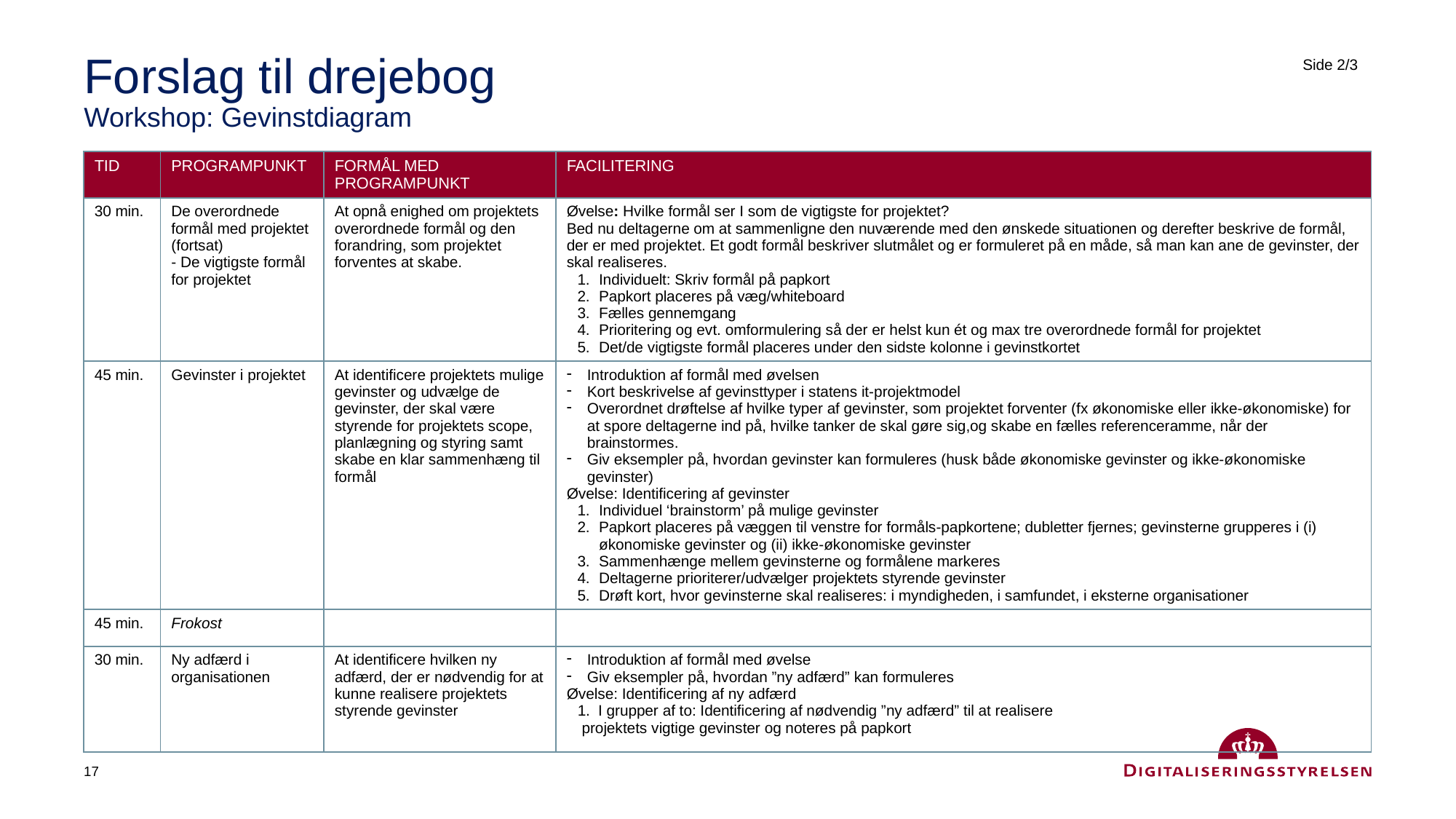

# Forslag til drejebog Workshop: Gevinstdiagram
Side 2/3
| TID | PROGRAMPUNKT | FORMÅL MED PROGRAMPUNKT | FACILITERING |
| --- | --- | --- | --- |
| 30 min. | De overordnede formål med projektet (fortsat) - De vigtigste formål for projektet | At opnå enighed om projektets overordnede formål og den forandring, som projektet forventes at skabe. | Øvelse: Hvilke formål ser I som de vigtigste for projektet? Bed nu deltagerne om at sammenligne den nuværende med den ønskede situationen og derefter beskrive de formål, der er med projektet. Et godt formål beskriver slutmålet og er formuleret på en måde, så man kan ane de gevinster, der skal realiseres. Individuelt: Skriv formål på papkort Papkort placeres på væg/whiteboard Fælles gennemgang Prioritering og evt. omformulering så der er helst kun ét og max tre overordnede formål for projektet Det/de vigtigste formål placeres under den sidste kolonne i gevinstkortet |
| 45 min. | Gevinster i projektet | At identificere projektets mulige gevinster og udvælge de gevinster, der skal være styrende for projektets scope, planlægning og styring samt skabe en klar sammenhæng til formål | Introduktion af formål med øvelsen Kort beskrivelse af gevinsttyper i statens it-projektmodel Overordnet drøftelse af hvilke typer af gevinster, som projektet forventer (fx økonomiske eller ikke-økonomiske) for at spore deltagerne ind på, hvilke tanker de skal gøre sig,og skabe en fælles referenceramme, når der brainstormes. Giv eksempler på, hvordan gevinster kan formuleres (husk både økonomiske gevinster og ikke-økonomiske gevinster) Øvelse: Identificering af gevinster Individuel ‘brainstorm’ på mulige gevinster Papkort placeres på væggen til venstre for formåls-papkortene; dubletter fjernes; gevinsterne grupperes i (i) økonomiske gevinster og (ii) ikke-økonomiske gevinster Sammenhænge mellem gevinsterne og formålene markeres Deltagerne prioriterer/udvælger projektets styrende gevinster Drøft kort, hvor gevinsterne skal realiseres: i myndigheden, i samfundet, i eksterne organisationer |
| 45 min. | Frokost |  |  |
| 30 min. | Ny adfærd i organisationen | At identificere hvilken ny adfærd, der er nødvendig for at kunne realisere projektets styrende gevinster | Introduktion af formål med øvelse Giv eksempler på, hvordan ”ny adfærd” kan formuleres Øvelse: Identificering af ny adfærd I grupper af to: Identificering af nødvendig ”ny adfærd” til at realisere projektets vigtige gevinster og noteres på papkort |
17